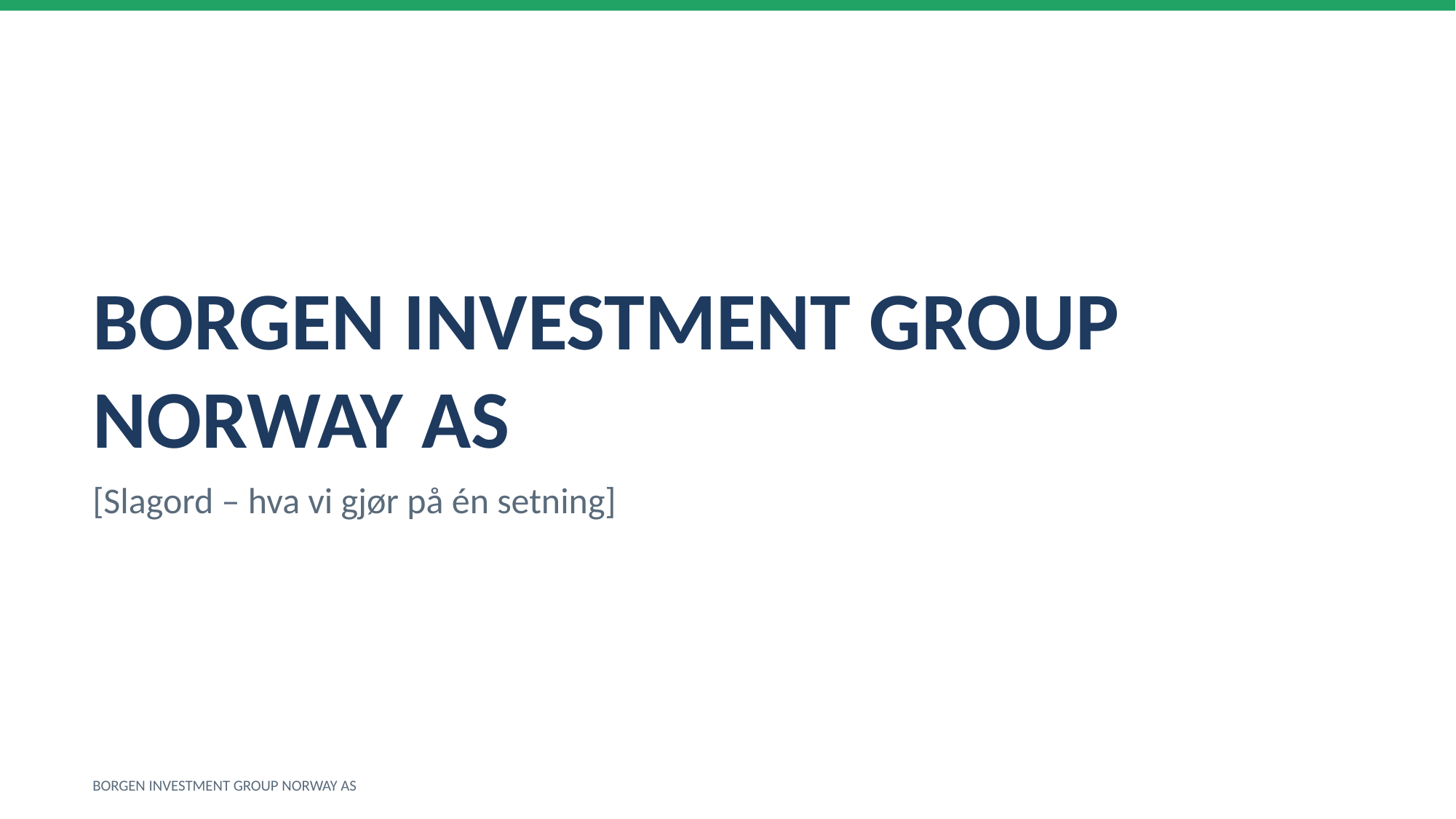

BORGEN INVESTMENT GROUP NORWAY AS
[Slagord – hva vi gjør på én setning]
BORGEN INVESTMENT GROUP NORWAY AS